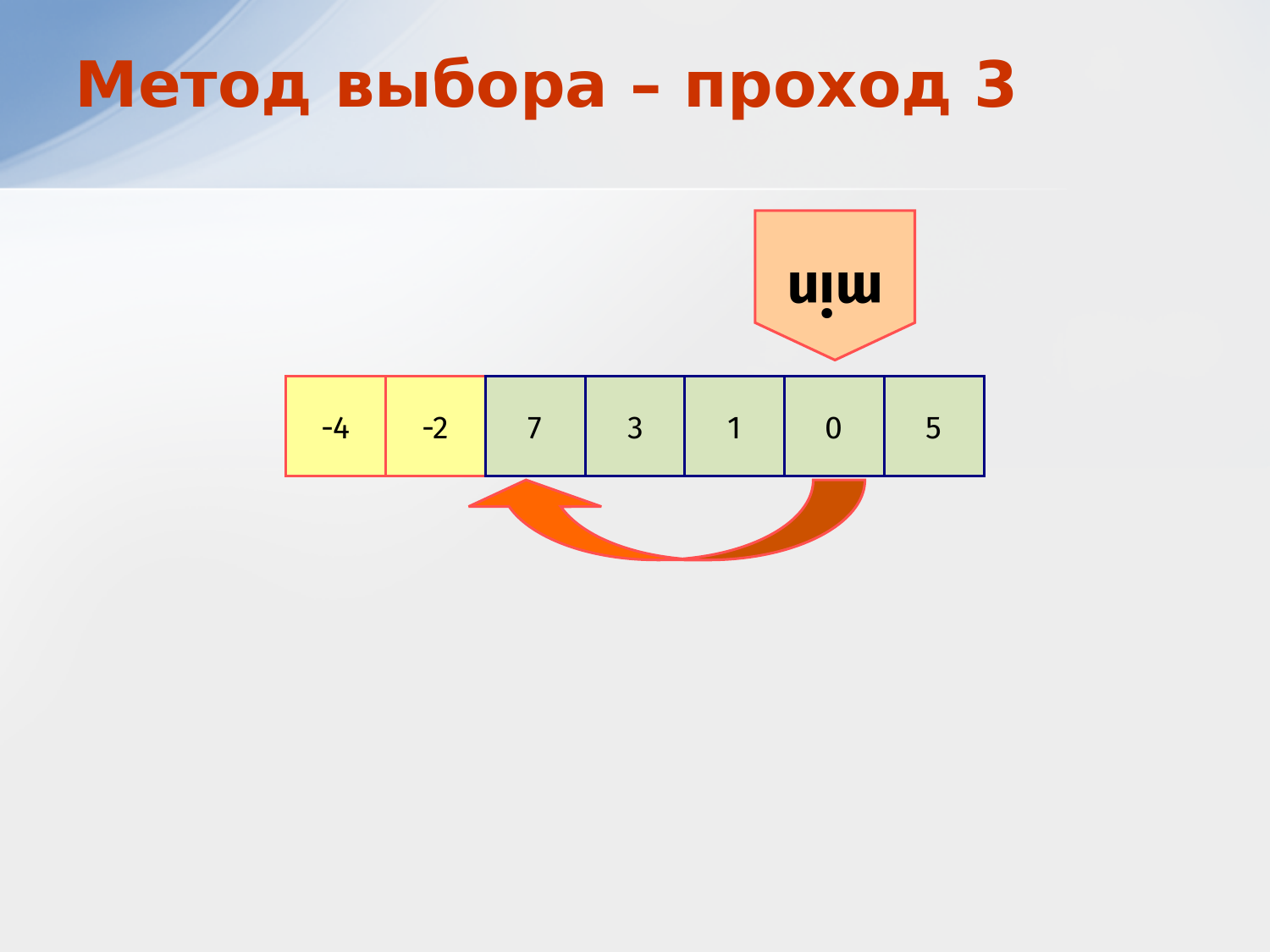

# Метод выбора – проход 3
min

-4
-2
7
3
1
0
5